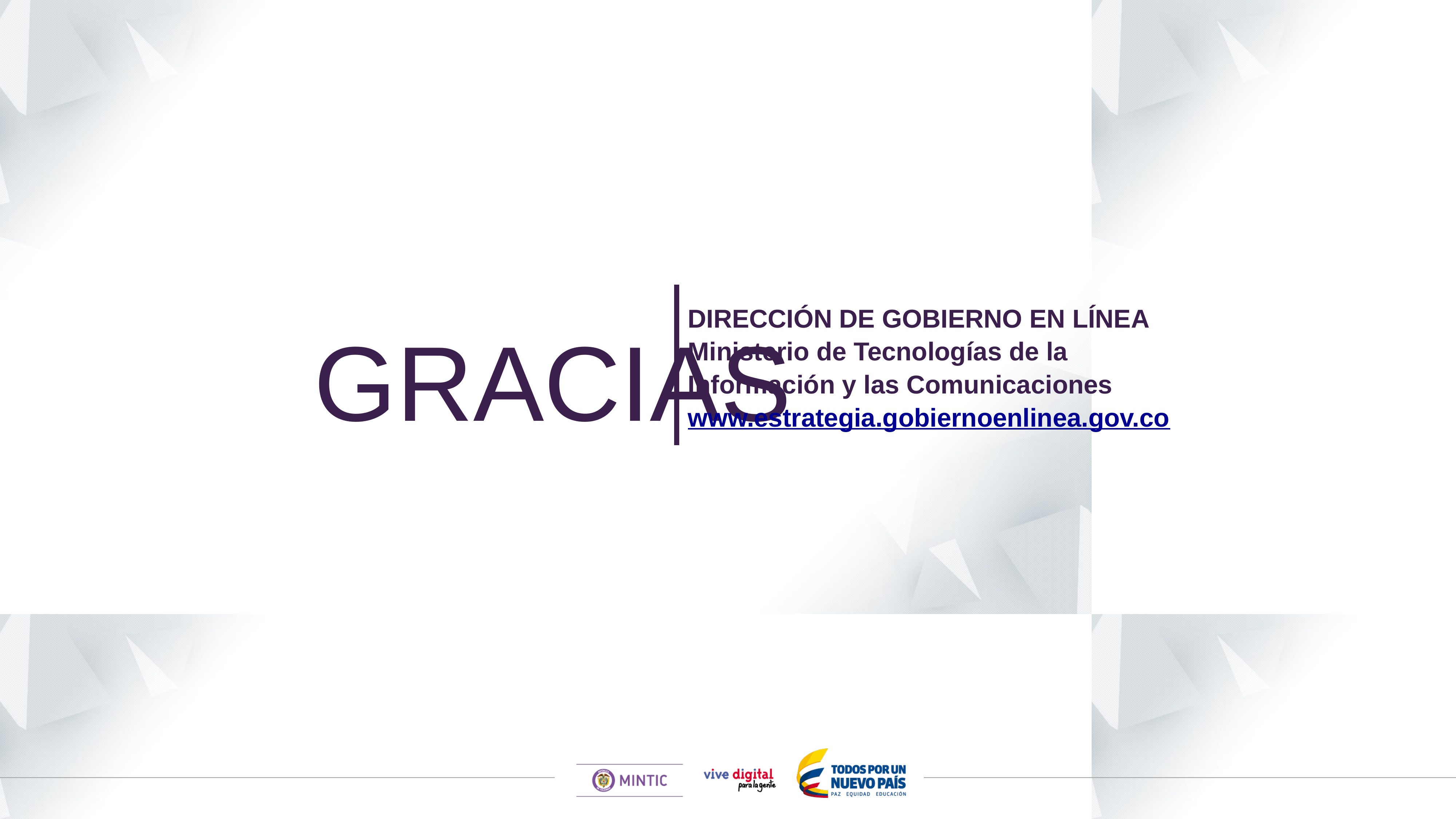

DIRECCIÓN DE GOBIERNO EN LÍNEA
Ministerio de Tecnologías de la Información y las Comunicaciones
www.estrategia.gobiernoenlinea.gov.co
GRACIAS